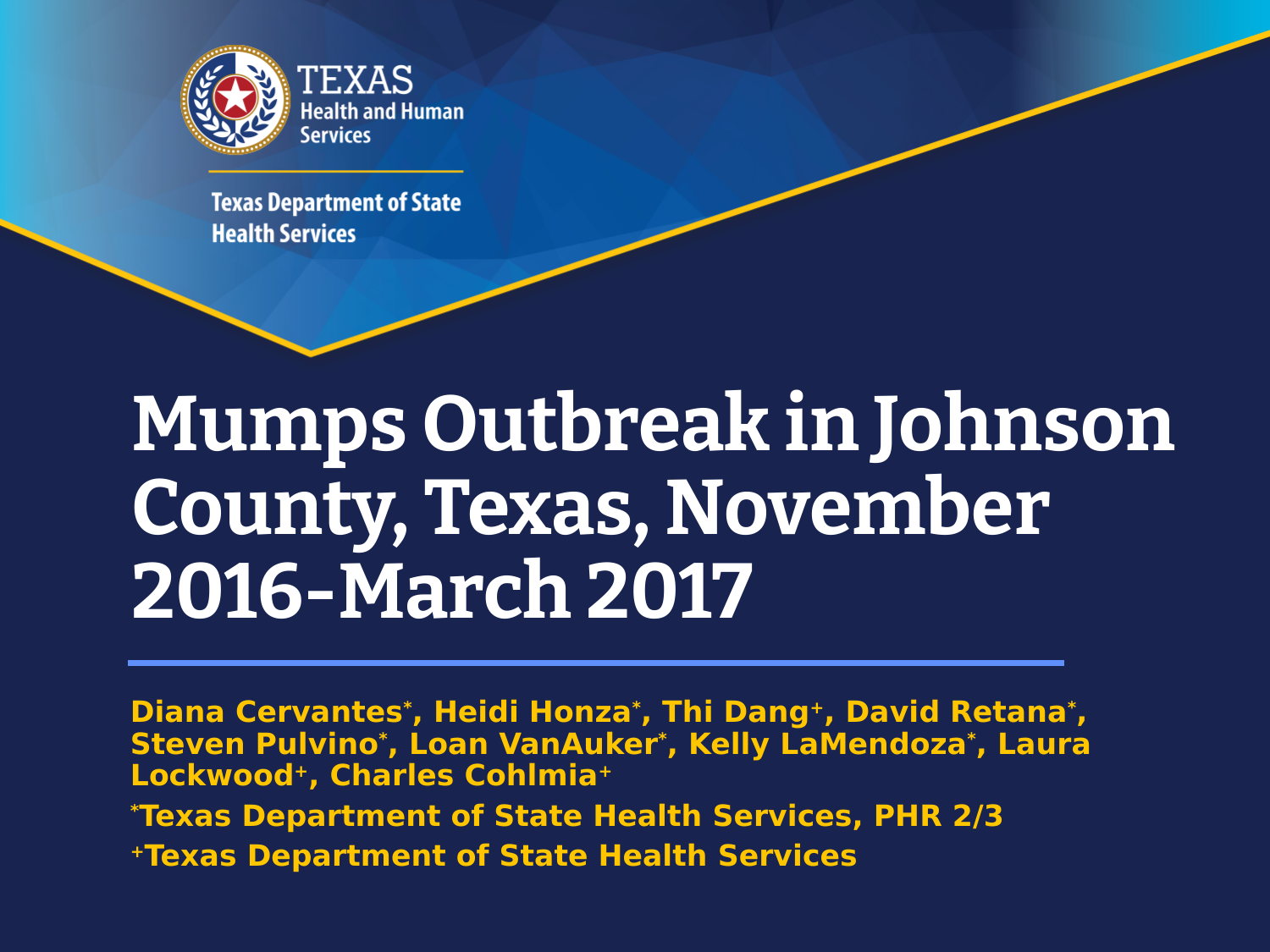

# Mumps Outbreak in Johnson County, Texas, November 2016-March 2017
Diana Cervantes*, Heidi Honza*, Thi Dang+, David Retana*, Steven Pulvino*, Loan VanAuker*, Kelly LaMendoza*, Laura Lockwood+, Charles Cohlmia+
*Texas Department of State Health Services, PHR 2/3
+Texas Department of State Health Services